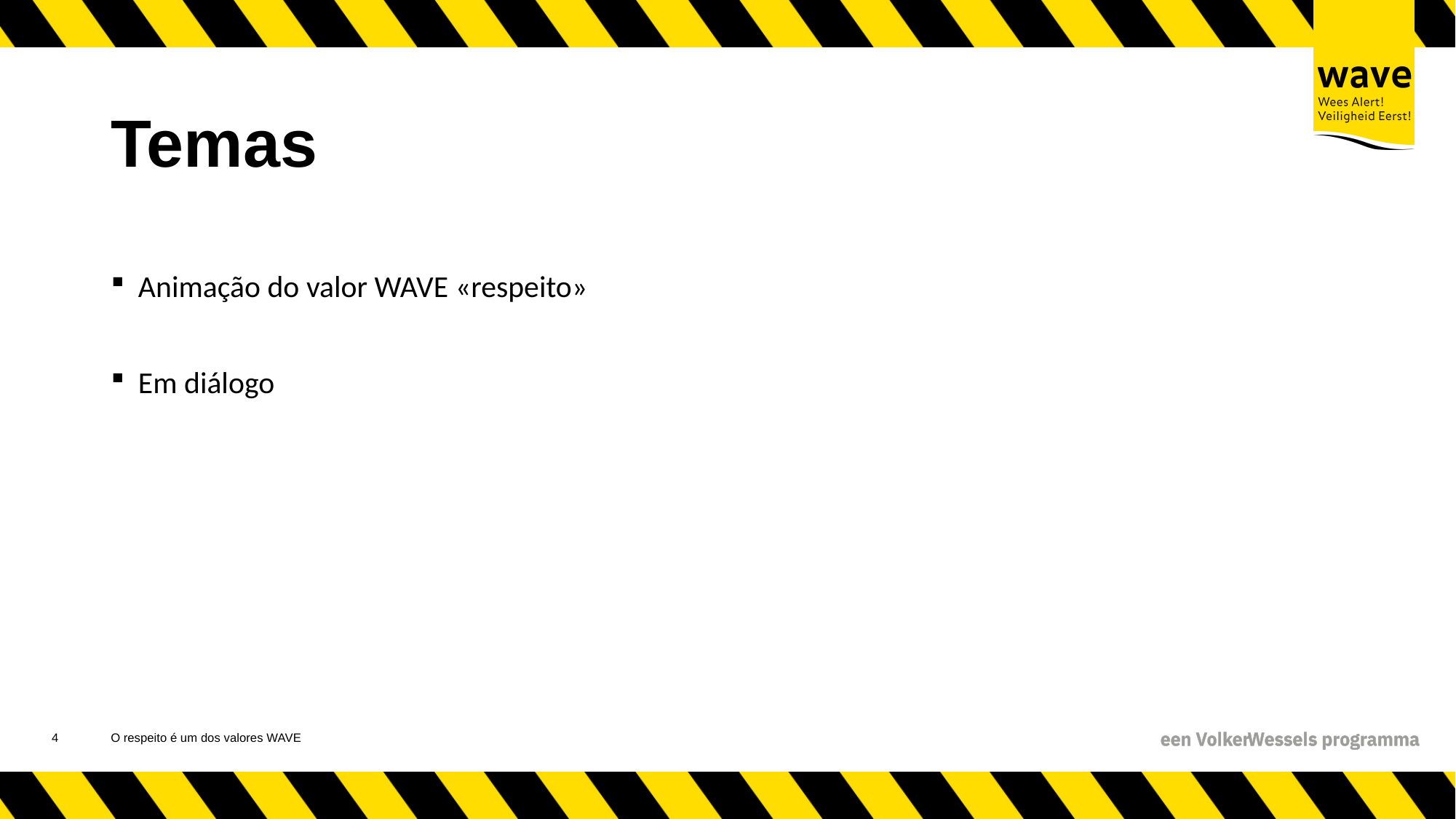

# Temas

Animação do valor WAVE «respeito»

Em diálogo

4
O respeito é um dos valores WAVE